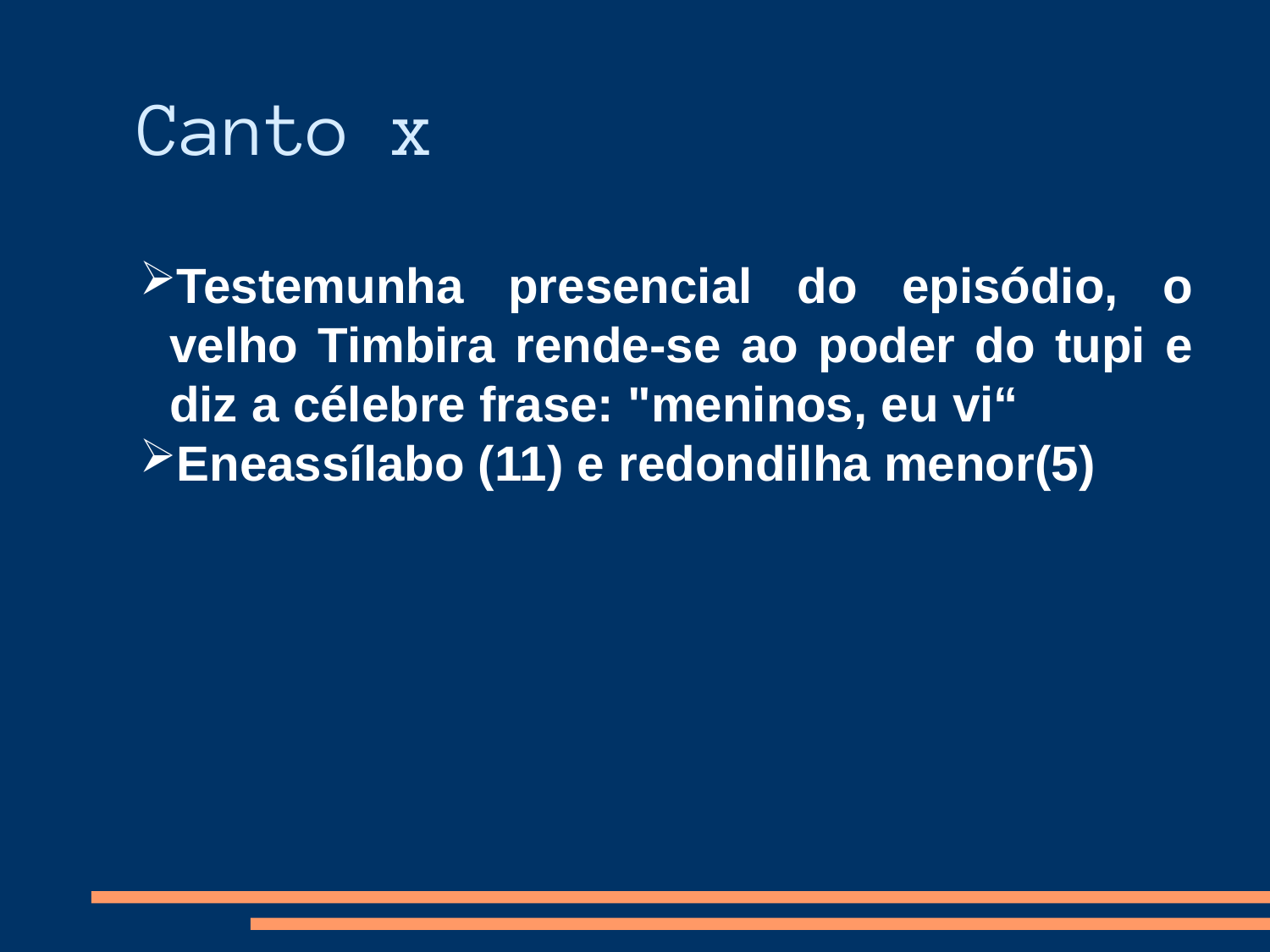

Canto x
Testemunha presencial do episódio, o velho Timbira rende-se ao poder do tupi e diz a célebre frase: "meninos, eu vi“
Eneassílabo (11) e redondilha menor(5)